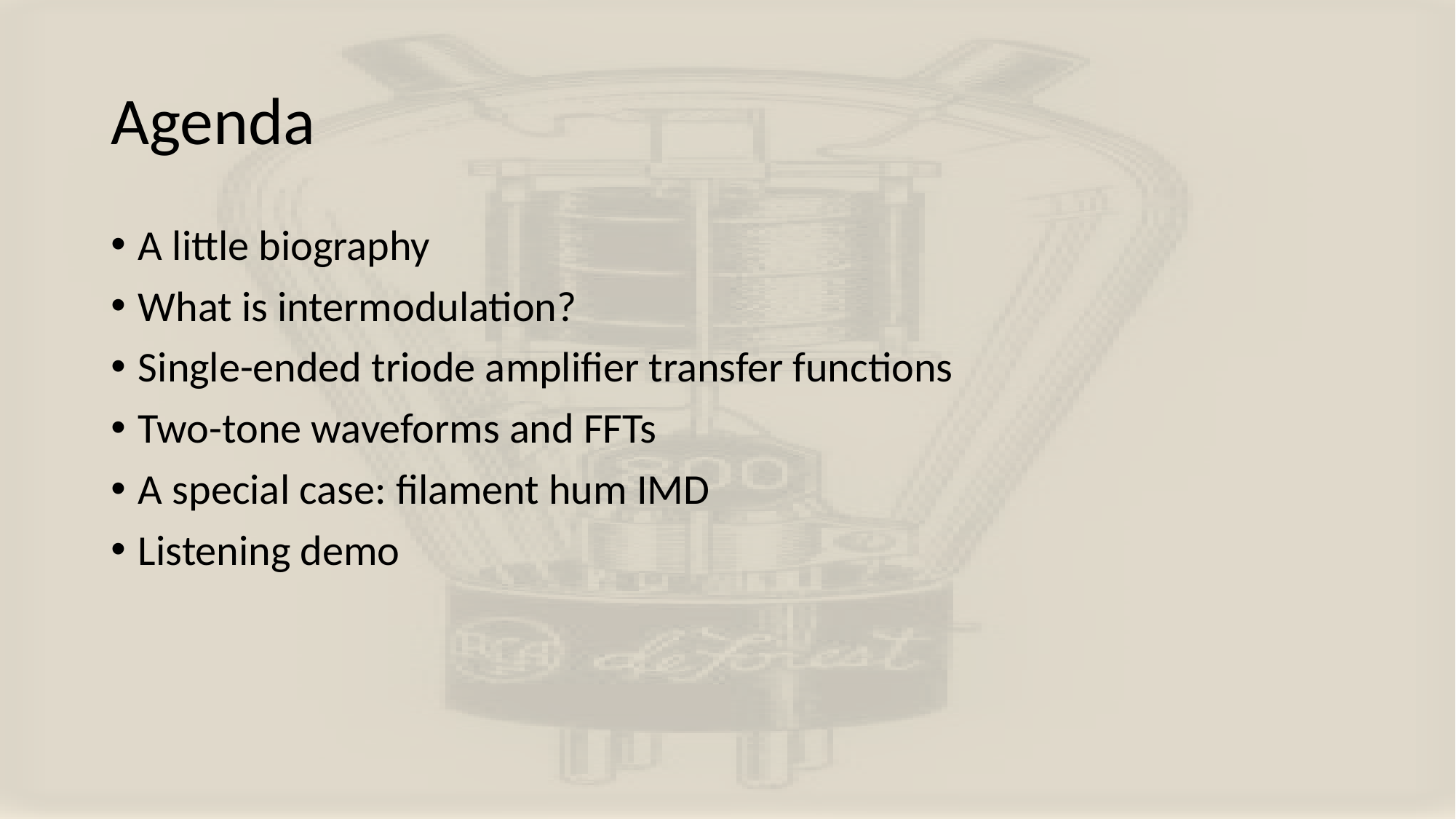

# Agenda
A little biography
What is intermodulation?
Single-ended triode amplifier transfer functions
Two-tone waveforms and FFTs
A special case: filament hum IMD
Listening demo